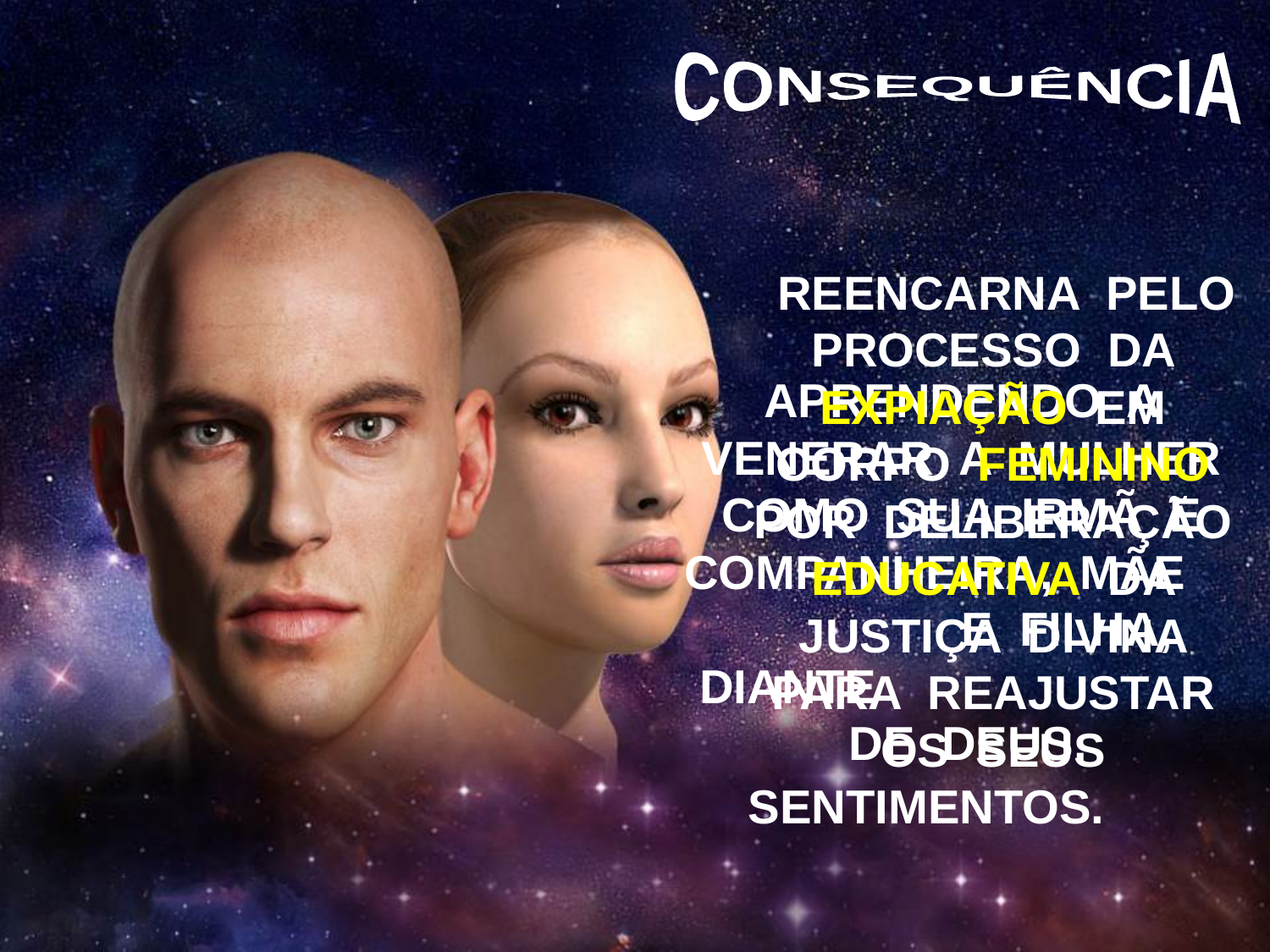

CONSEQUÊNCIA
  REENCARNA  PELO  PROCESSO  DA  EXPIAÇÃO  EM  CORPO  FEMININO  POR  DELIBERAÇÃO  EDUCATIVA  DA  JUSTIÇA  DIVINA  PARA  REAJUSTAR  OS  SEUS  SENTIMENTOS.
APRENDENDO  A  VENERAR  A  MULHER  COMO  SUA  IRMÃ  E  COMPANHEIRA,  MÃE                      E  FILHA,  DIANTE                            DE  DEUS.